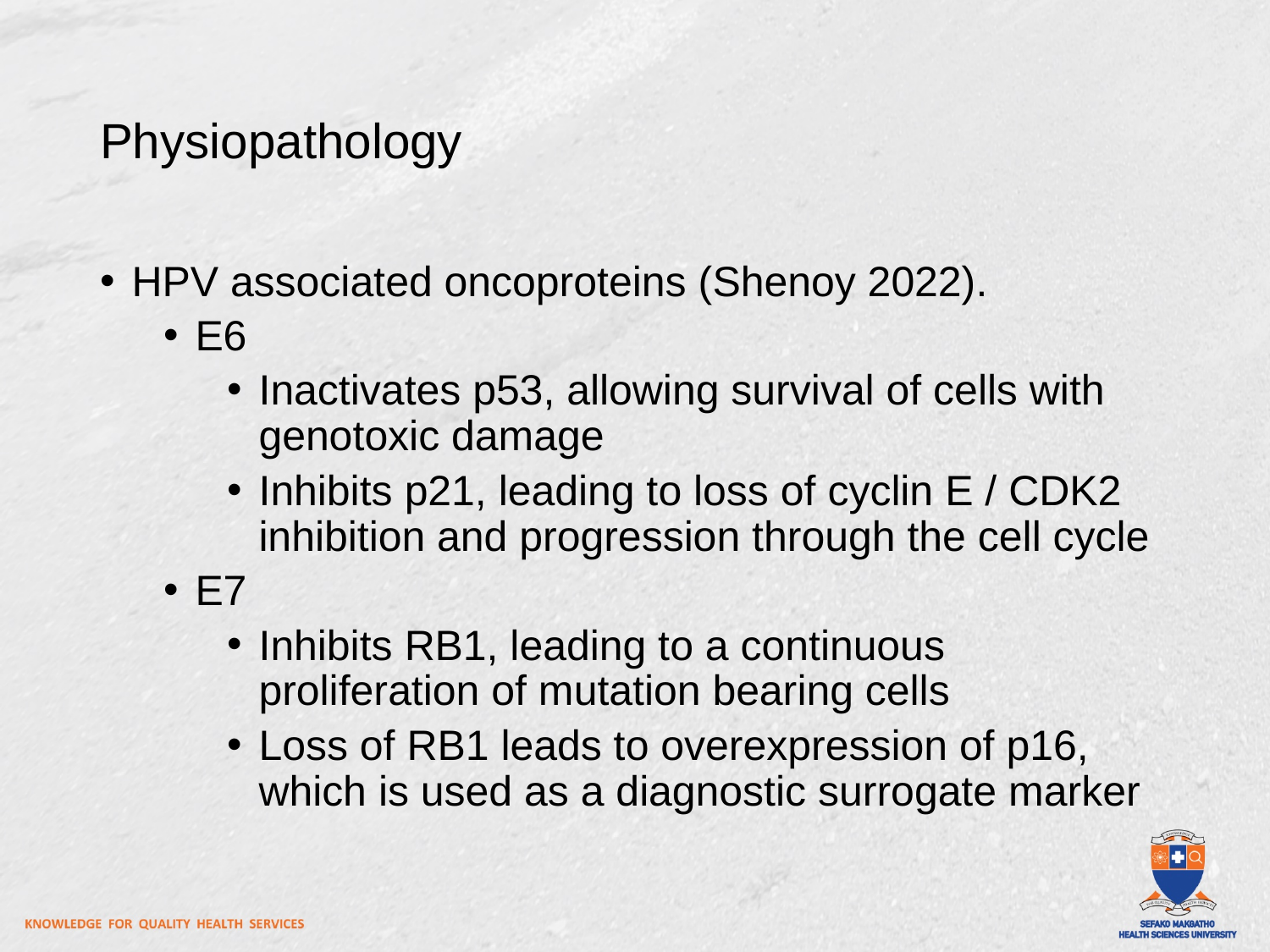

Physiopathology
HPV associated oncoproteins (Shenoy 2022).
E6
Inactivates p53, allowing survival of cells with genotoxic damage
Inhibits p21, leading to loss of cyclin E / CDK2 inhibition and progression through the cell cycle
E7
Inhibits RB1, leading to a continuous proliferation of mutation bearing cells
Loss of RB1 leads to overexpression of p16, which is used as a diagnostic surrogate marker